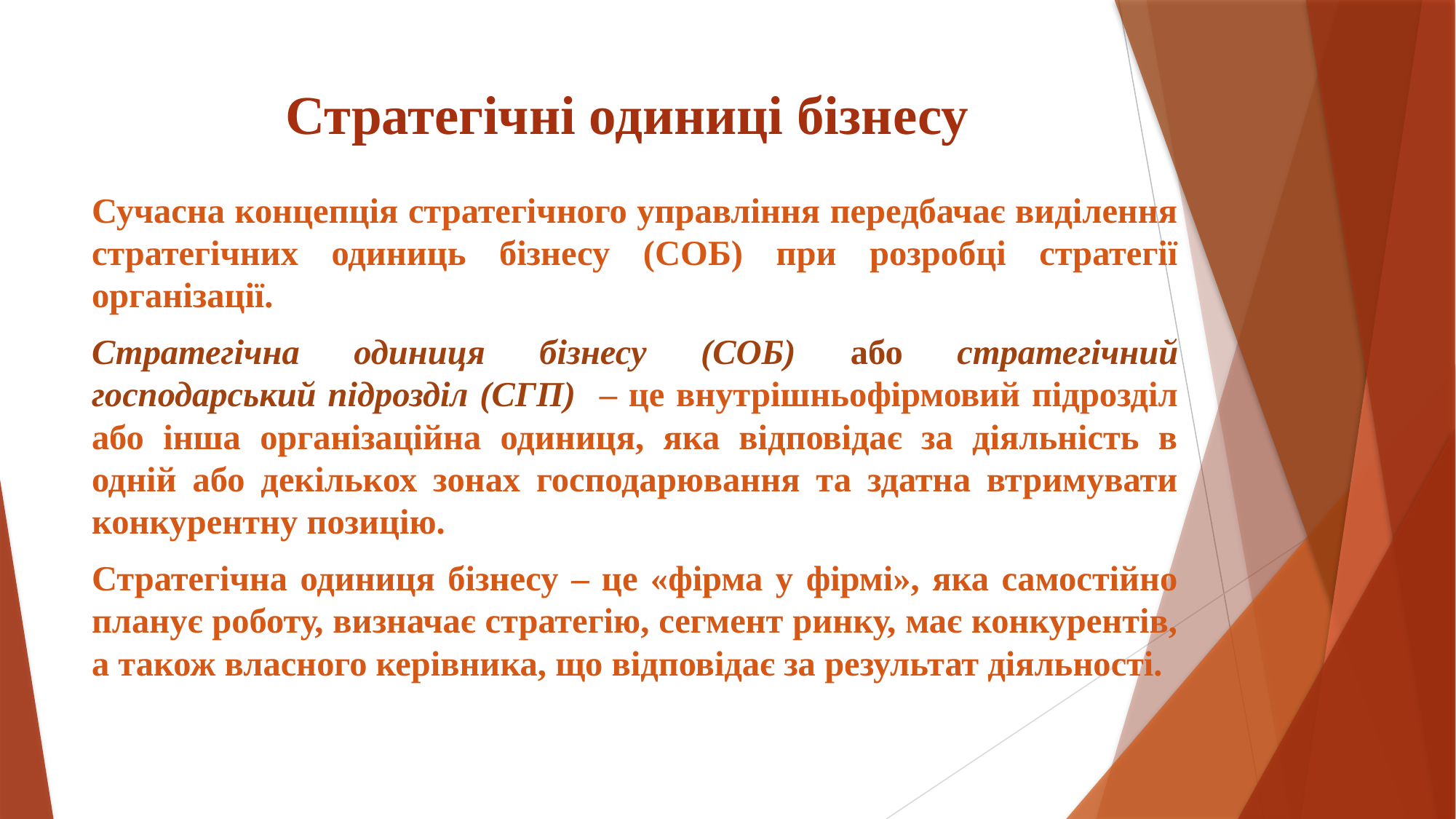

# Стратегічні одиниці бізнесу
Сучасна концепція стратегічного управління передбачає виділення стратегічних одиниць бізнесу (СОБ) при розробці стратегії організації.
Стратегічна одиниця бізнесу (СОБ) або стратегічний господарський підрозділ (СГП)  – це внутрішньофірмовий підрозділ або інша організаційна одиниця, яка відповідає за діяльність в одній або декількох зонах господарювання та здатна втримувати конкурентну позицію.
Стратегічна одиниця бізнесу – це «фірма у фірмі», яка самостійно планує роботу, визначає стратегію, сегмент ринку, має конкурентів, а також власного керівника, що відповідає за результат діяльності.